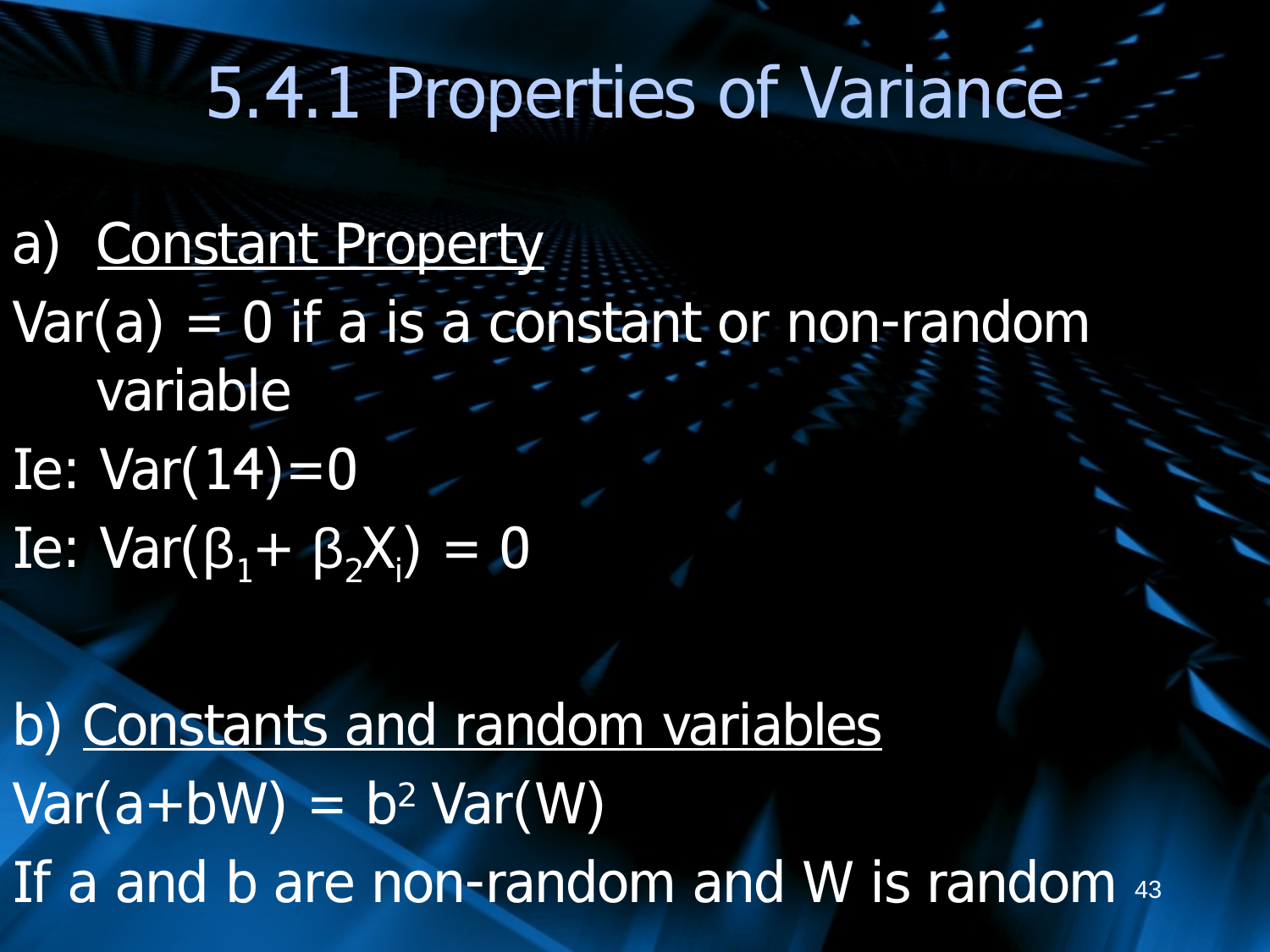

# 5.4.1 Properties of Variance
Constant Property
Var(a) = 0 if a is a constant or non-random variable
Ie: Var(14)=0
Ie: Var(β1+ β2Xi) = 0

b) Constants and random variables
Var(a+bW) = b2 Var(W)
If a and b are non-random and W is random
43